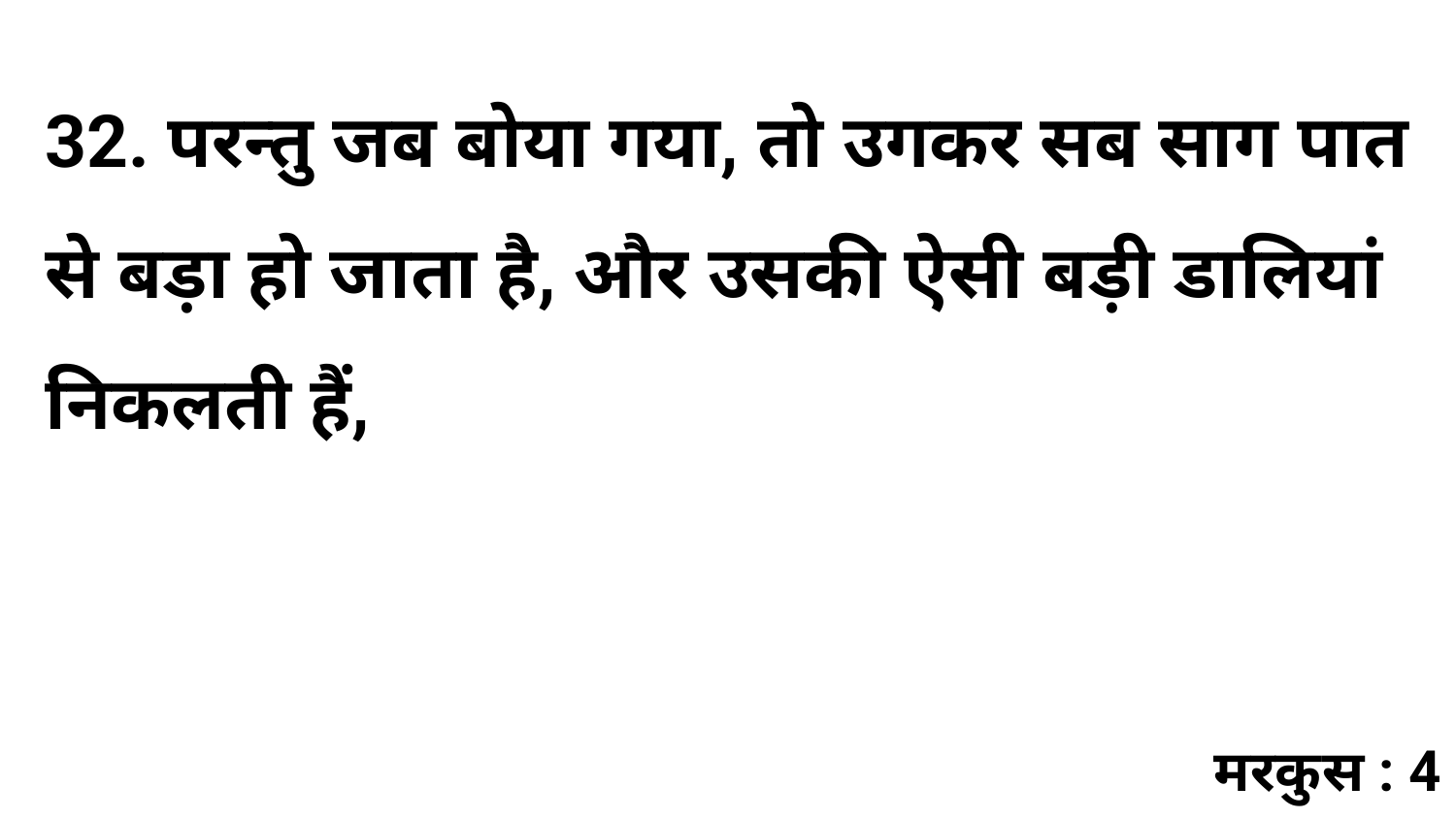

32. परन्तु जब बोया गया, तो उगकर सब साग पात से बड़ा हो जाता है, और उसकी ऐसी बड़ी डालियां निकलती हैं,
मरकुस : 4